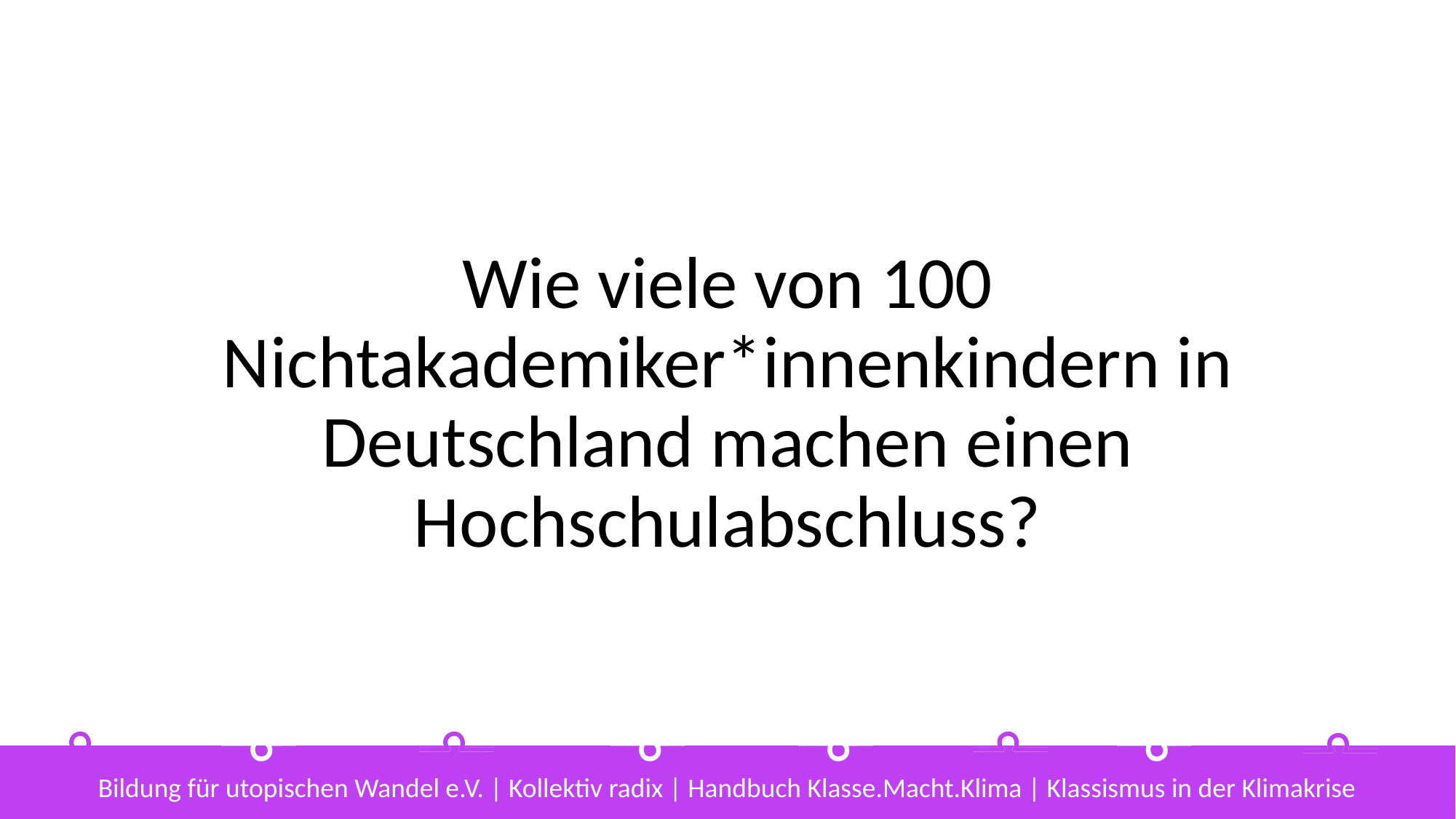

# Wie viele von 100 Nichtakademiker*innenkindern in Deutschland machen einen Hochschulabschluss?